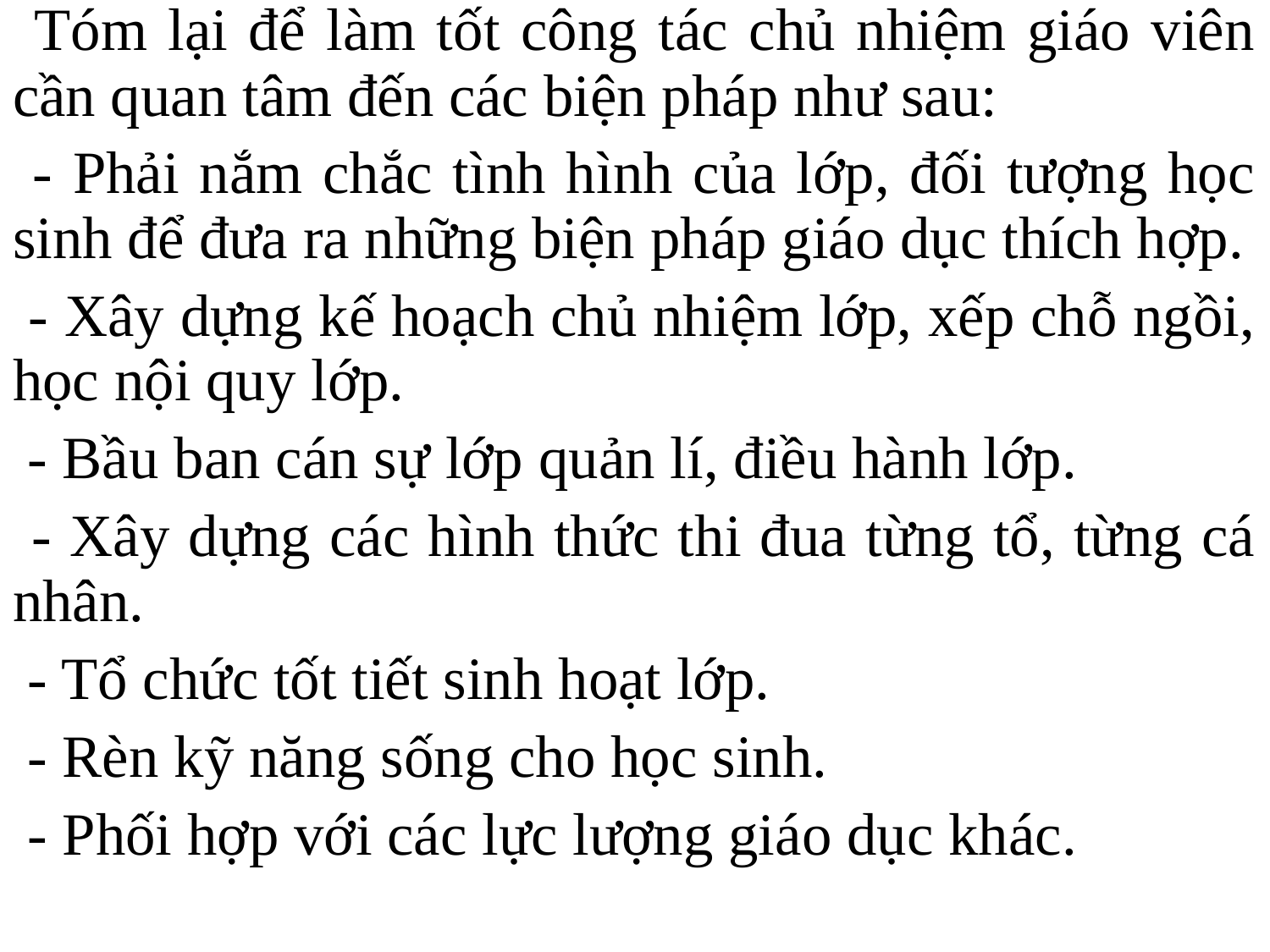

Tóm lại để làm tốt công tác chủ nhiệm giáo viên cần quan tâm đến các biện pháp như sau:
 - Phải nắm chắc tình hình của lớp, đối tượng học sinh để đưa ra những biện pháp giáo dục thích hợp.
 - Xây dựng kế hoạch chủ nhiệm lớp, xếp chỗ ngồi, học nội quy lớp.
 - Bầu ban cán sự lớp quản lí, điều hành lớp.
 - Xây dựng các hình thức thi đua từng tổ, từng cá nhân.
 - Tổ chức tốt tiết sinh hoạt lớp.
 - Rèn kỹ năng sống cho học sinh.
 - Phối hợp với các lực lượng giáo dục khác.